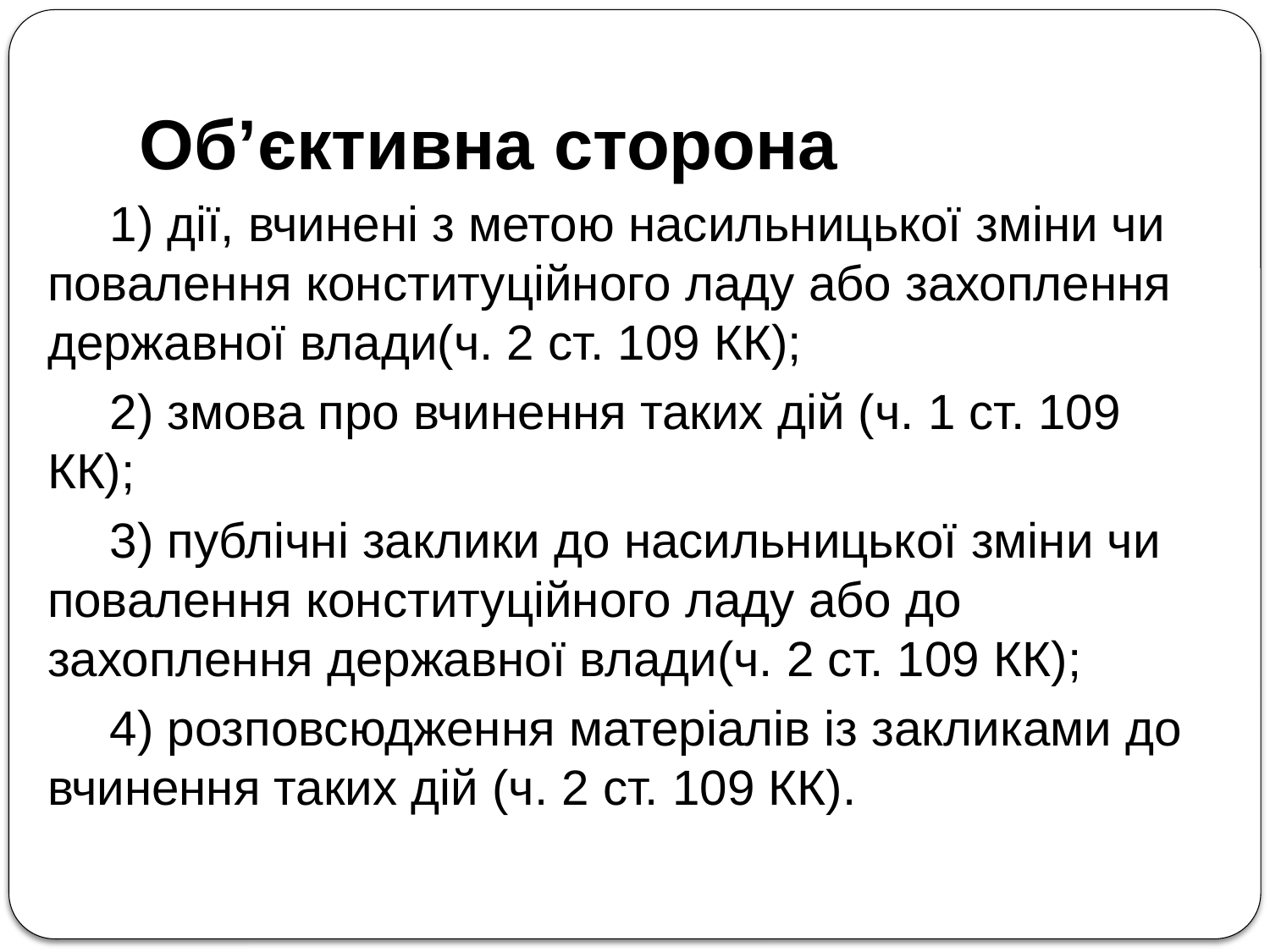

# Об’єктивна сторона
1) дії, вчинені з метою насильницької зміни чи повалення конституційного ладу або захоплення державної влади(ч. 2 ст. 109 КК);
2) змова про вчинення таких дій (ч. 1 ст. 109 КК);
3) публічні заклики до насильницької зміни чи повалення конституційного ладу або до захоплення державної влади(ч. 2 ст. 109 КК);
4) розповсюдження матеріалів із закликами до вчинення таких дій (ч. 2 ст. 109 КК).